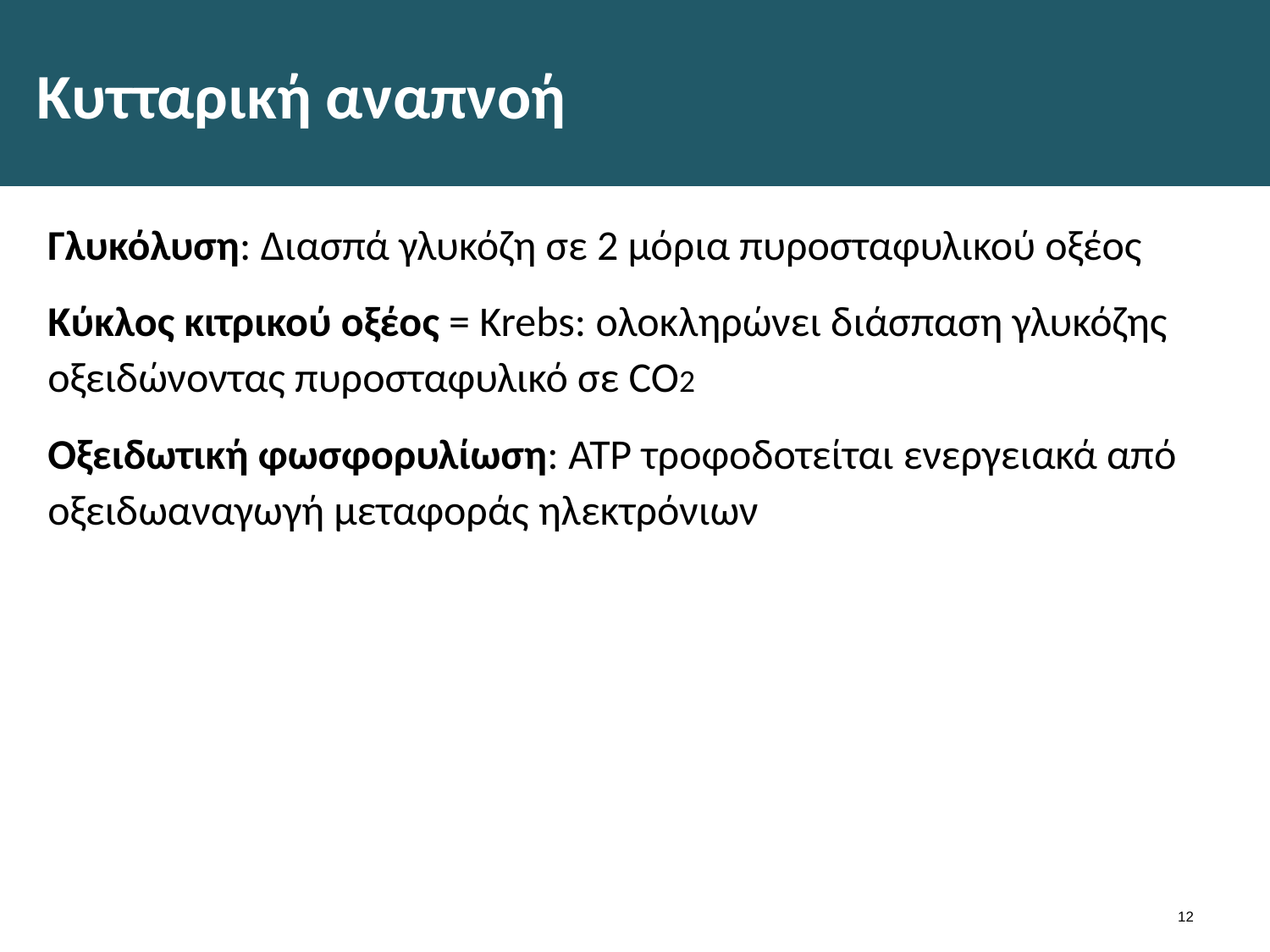

# Κυτταρική αναπνοή
Γλυκόλυση: Διασπά γλυκόζη σε 2 μόρια πυροσταφυλικού οξέος
Κύκλος κιτρικού οξέος = Krebs: ολοκληρώνει διάσπαση γλυκόζης οξειδώνοντας πυροσταφυλικό σε CO2
Οξειδωτική φωσφορυλίωση: ΑΤΡ τροφοδοτείται ενεργειακά από οξειδωαναγωγή μεταφοράς ηλεκτρόνιων
12